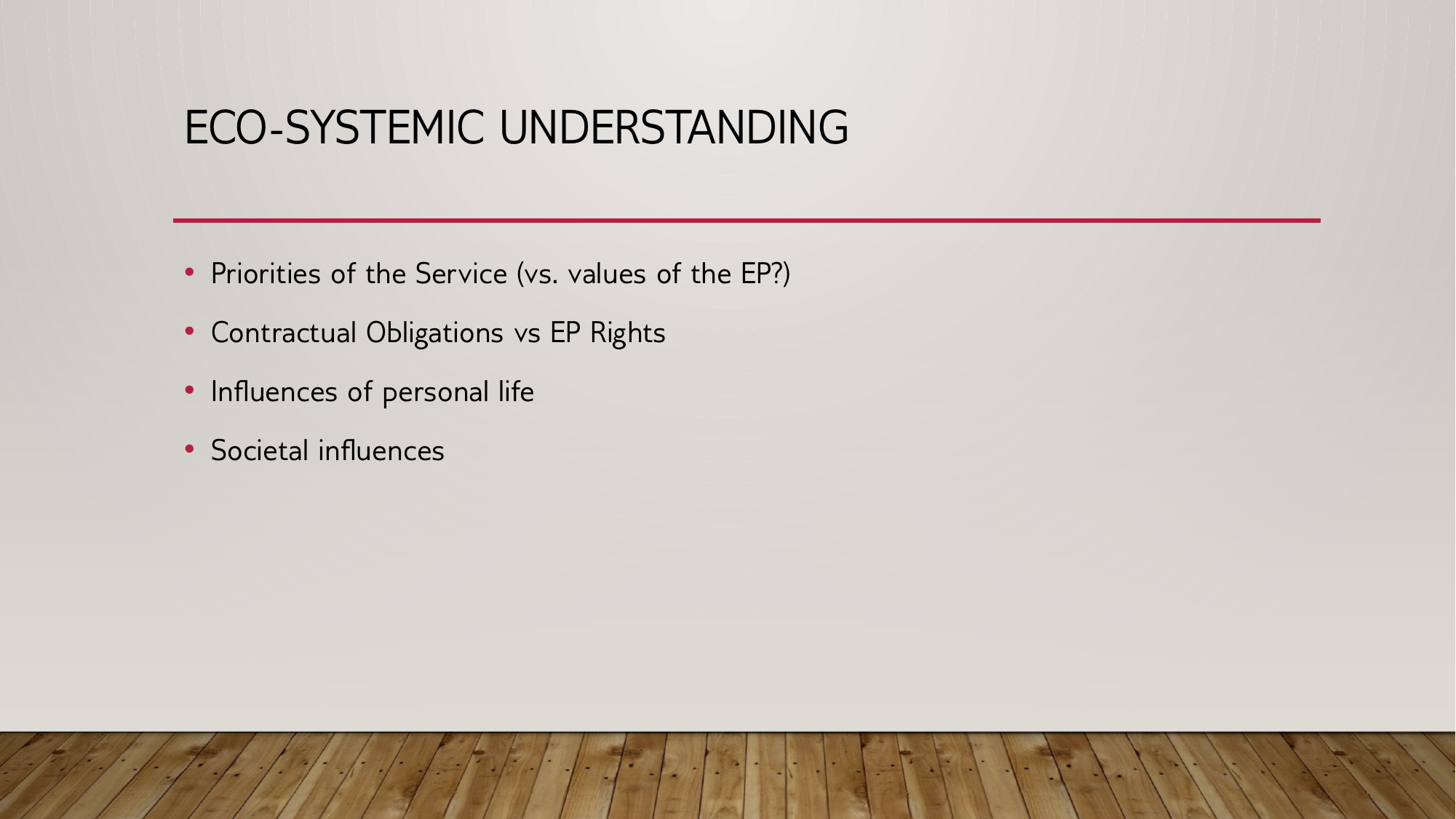

# Eco-Systemic Understanding
Priorities of the Service (vs. values of the EP?)
Contractual Obligations vs EP Rights
Influences of personal life
Societal influences